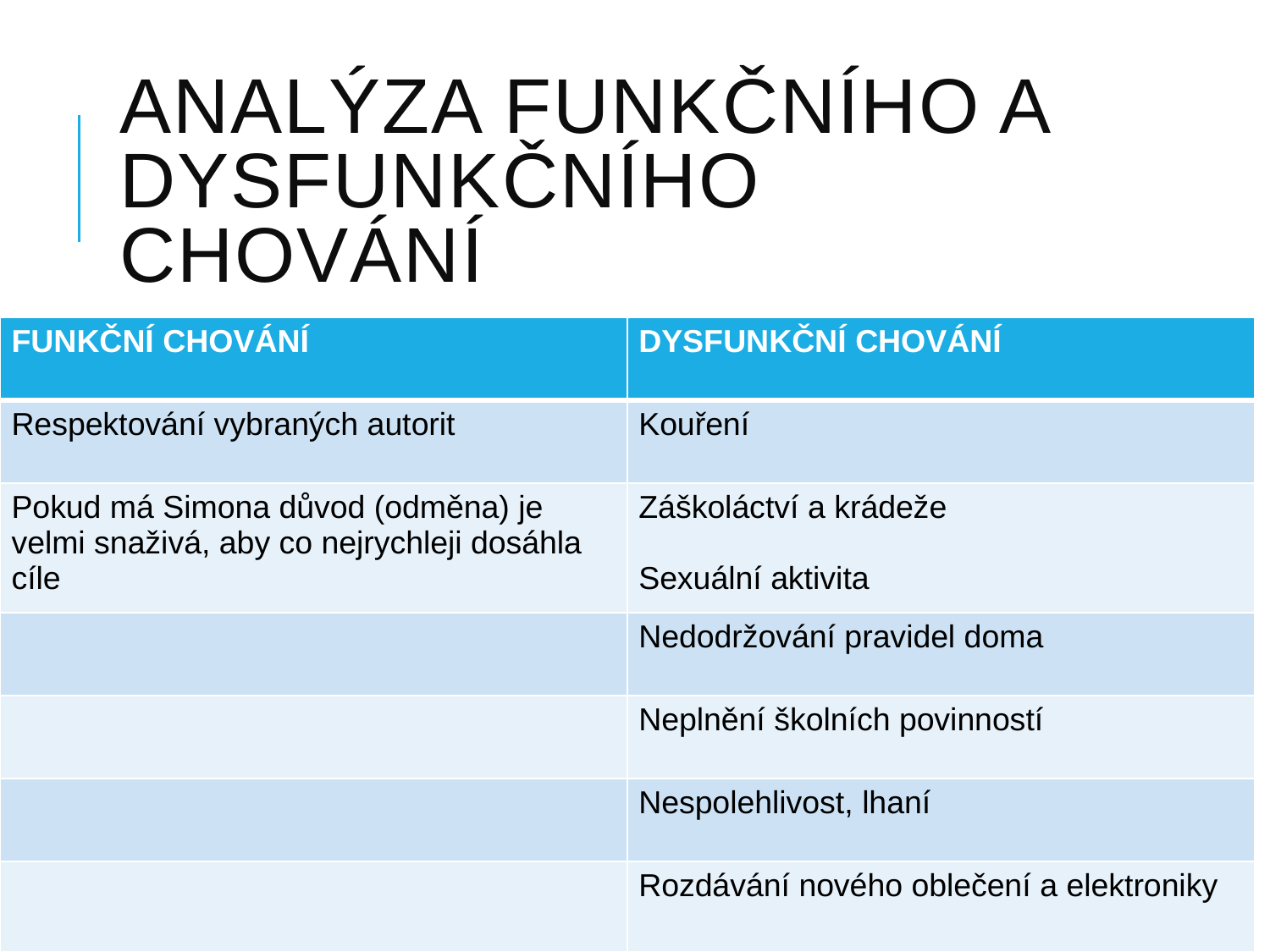

# Analýza funkčního a dysfunkčního chování
| FUNKČNÍ CHOVÁNÍ | DYSFUNKČNÍ CHOVÁNÍ |
| --- | --- |
| Respektování vybraných autorit | Kouření |
| Pokud má Simona důvod (odměna) je velmi snaživá, aby co nejrychleji dosáhla cíle | Záškoláctví a krádeže Sexuální aktivita |
|  | Nedodržování pravidel doma |
|  | Neplnění školních povinností |
|  | Nespolehlivost, lhaní |
|  | Rozdávání nového oblečení a elektroniky |